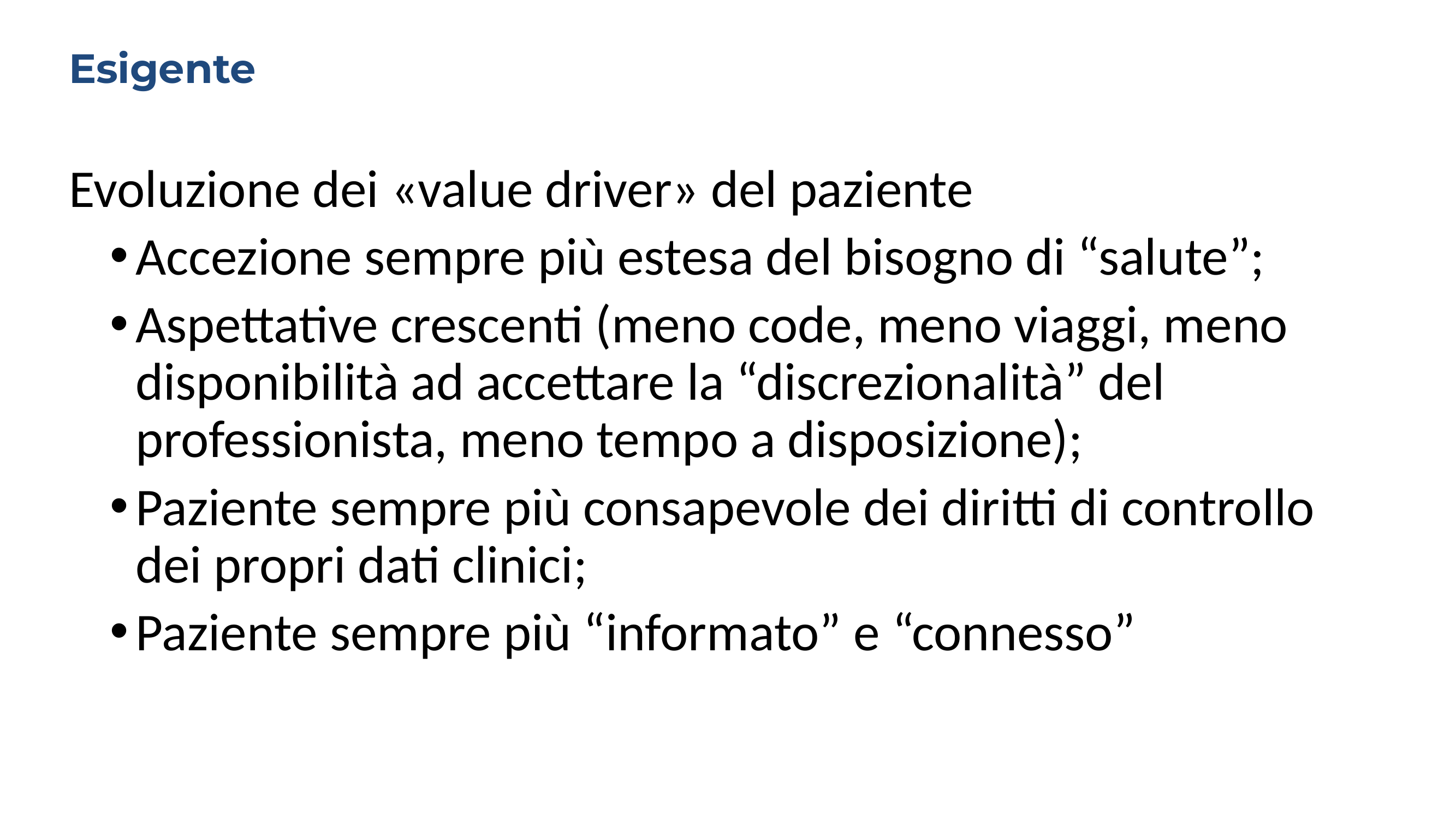

#
Esigente
Evoluzione dei «value driver» del paziente
Accezione sempre più estesa del bisogno di “salute”;
Aspettative crescenti (meno code, meno viaggi, meno disponibilità ad accettare la “discrezionalità” del professionista, meno tempo a disposizione);
Paziente sempre più consapevole dei diritti di controllo dei propri dati clinici;
Paziente sempre più “informato” e “connesso”